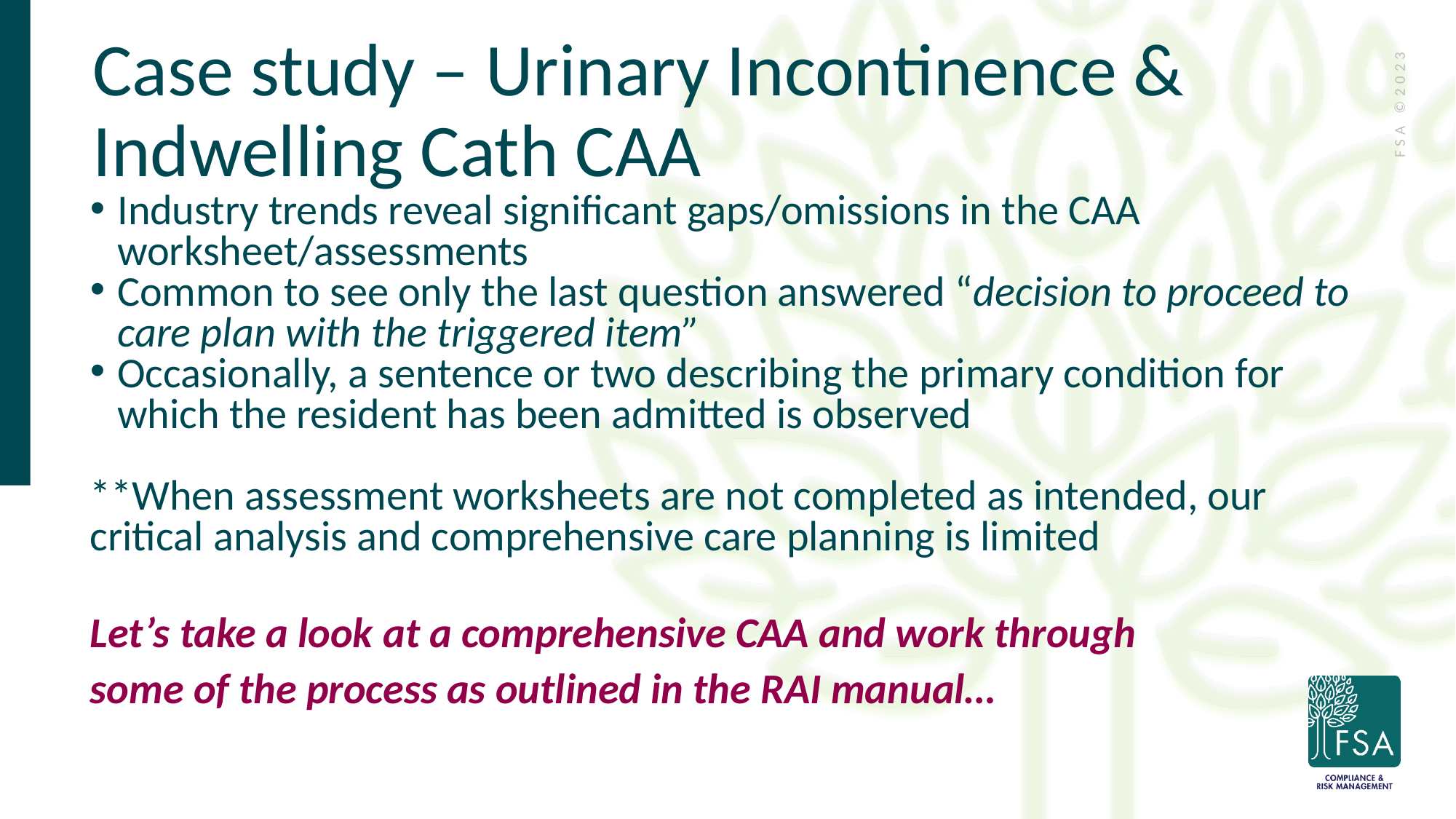

Case study – Urinary Incontinence & Indwelling Cath CAA
Industry trends reveal significant gaps/omissions in the CAA worksheet/assessments
Common to see only the last question answered “decision to proceed to care plan with the triggered item”
Occasionally, a sentence or two describing the primary condition for which the resident has been admitted is observed

**When assessment worksheets are not completed as intended, our critical analysis and comprehensive care planning is limited

Let’s take a look at a comprehensive CAA and work through
some of the process as outlined in the RAI manual…